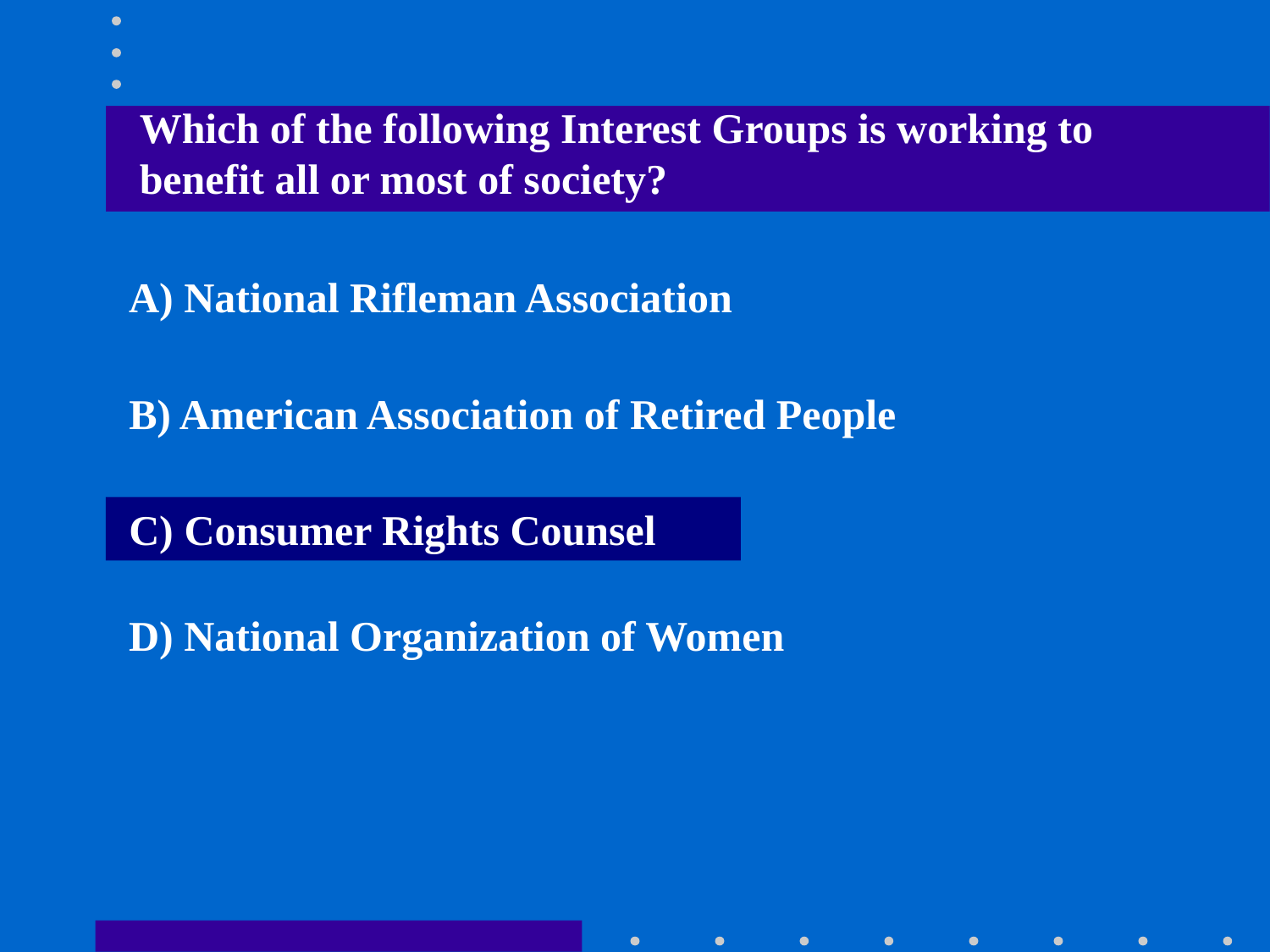

Which of the following Interest Groups is working to benefit all or most of society?
A) National Rifleman Association
B) American Association of Retired People

C) Consumer Rights Counsel
D) National Organization of Women